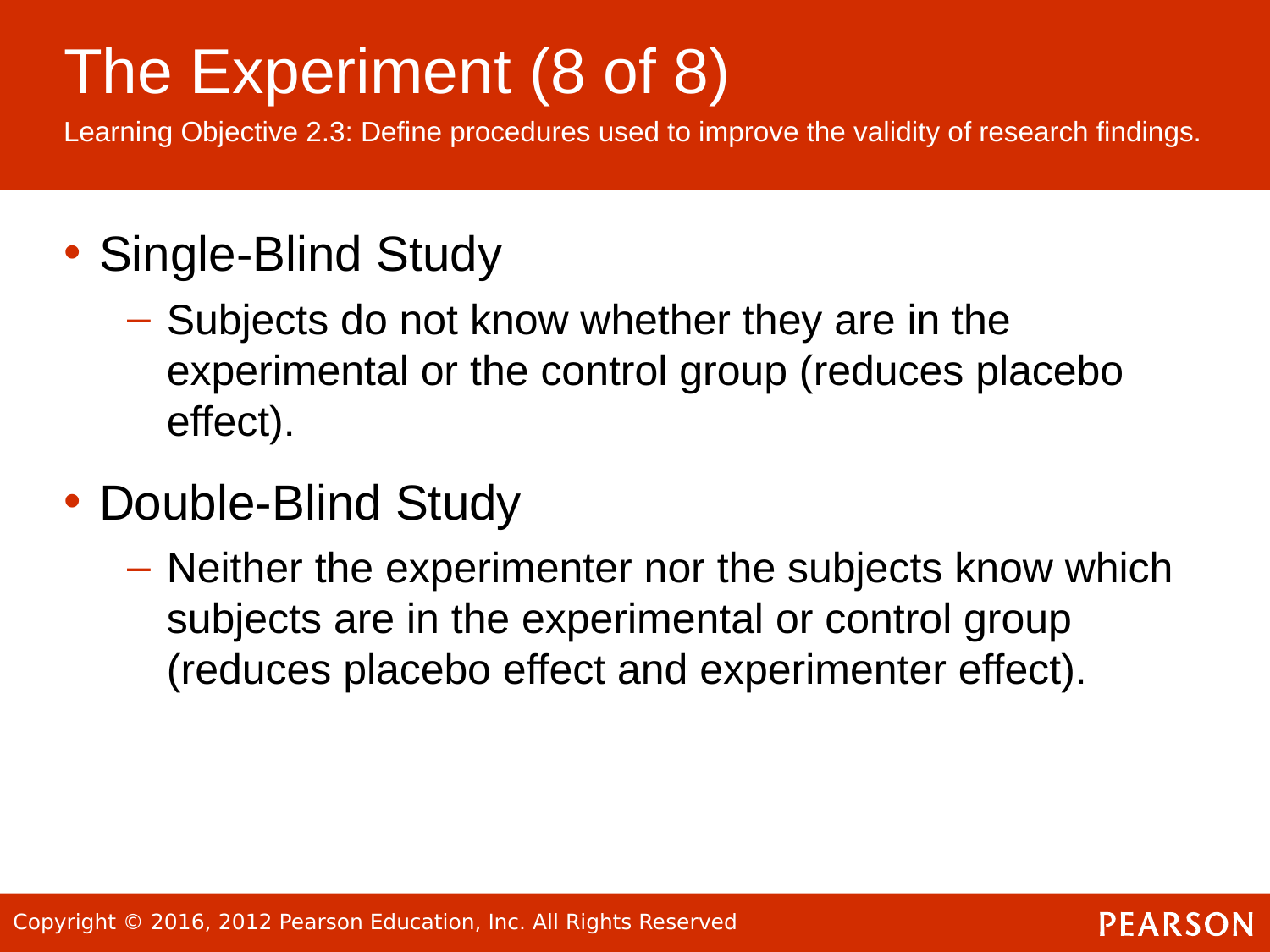

# The Experiment (8 of 8)
Learning Objective 2.3: Define procedures used to improve the validity of research findings.
Single-Blind Study
Subjects do not know whether they are in the experimental or the control group (reduces placebo effect).
Double-Blind Study
Neither the experimenter nor the subjects know which subjects are in the experimental or control group (reduces placebo effect and experimenter effect).